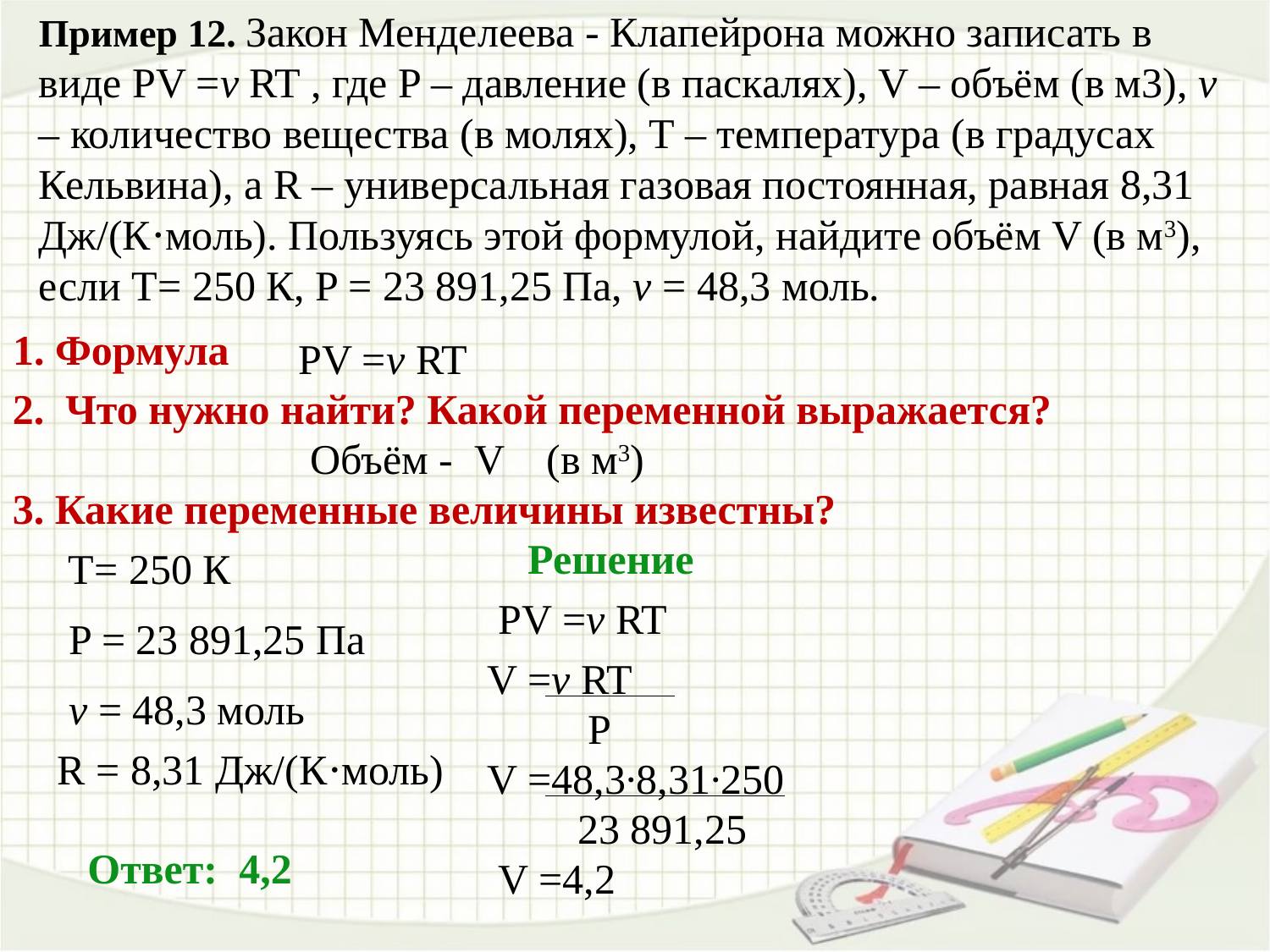

Пример 12. Закон Менделеева - Клапейрона можно записать в виде PV =v RT , где P – давление (в паскалях), V – объём (в м3), v – количество вещества (в молях), T – температура (в градусах Кельвина), а R – универсальная газовая постоянная, равная 8,31 Дж/(К⋅моль). Пользуясь этой формулой, найдите объём V (в м3), если T= 250 К, P = 23 891,25 Па, v = 48,3 моль.

1. Формула
PV =v RT
2.  Что нужно найти? Какой переменной выражается?
Объём -  V    (в м3)
3. Какие переменные величины известны?
Решение
T= 250 К
PV =v RT
P = 23 891,25 Па
V =v RT
v = 48,3 моль
P
R = 8,31 Дж/(К⋅моль)
V =48,3∙8,31∙250
23 891,25
Ответ:  4,2
V =4,2